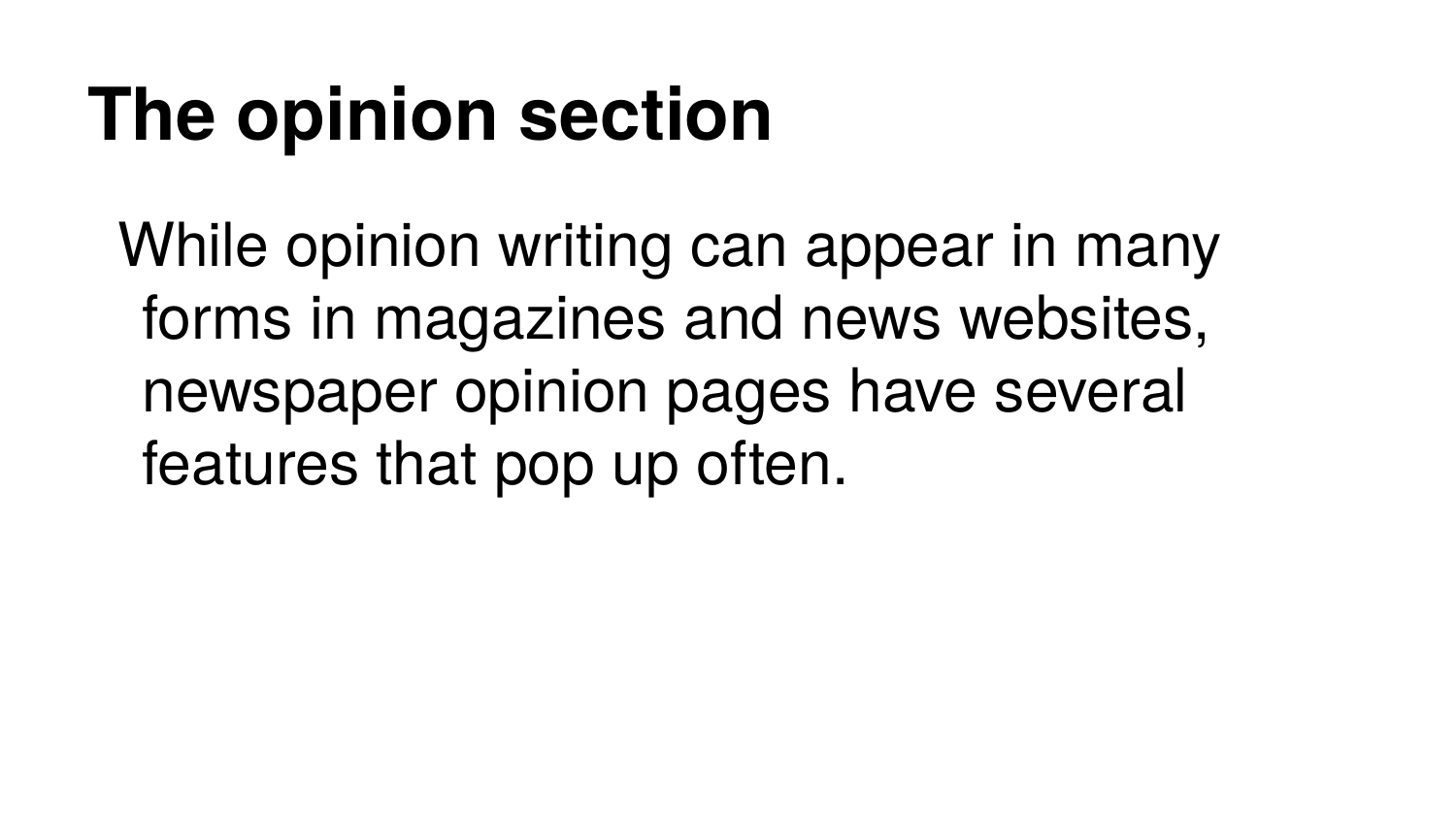

# The opinion section

While opinion writing can appear in many forms in magazines and news websites, newspaper opinion pages have several features that pop up often.